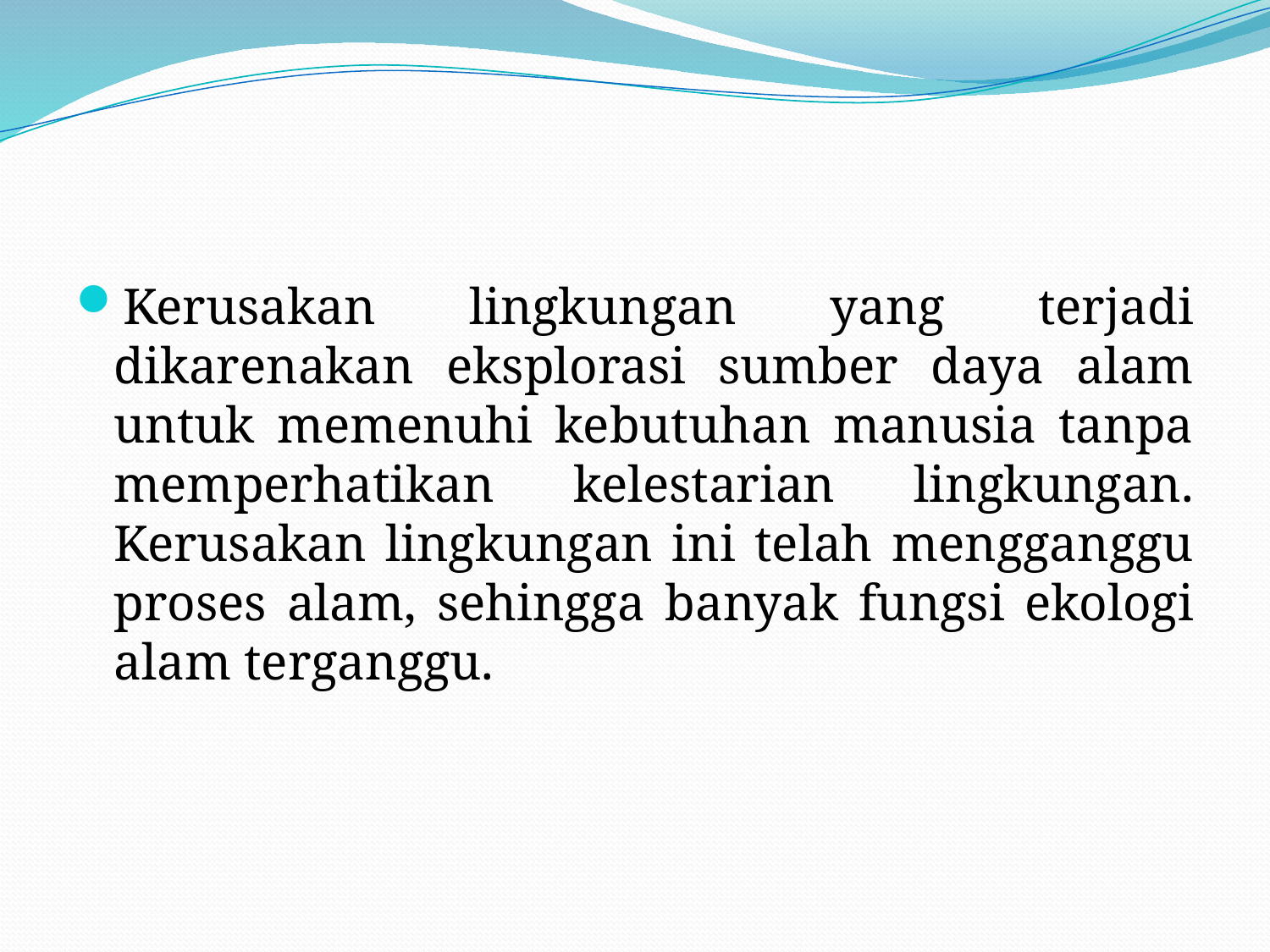

#
Kerusakan lingkungan yang terjadi dikarenakan eksplorasi sumber daya alam untuk memenuhi kebutuhan manusia tanpa memperhatikan kelestarian lingkungan. Kerusakan lingkungan ini telah mengganggu proses alam, sehingga banyak fungsi ekologi alam terganggu.